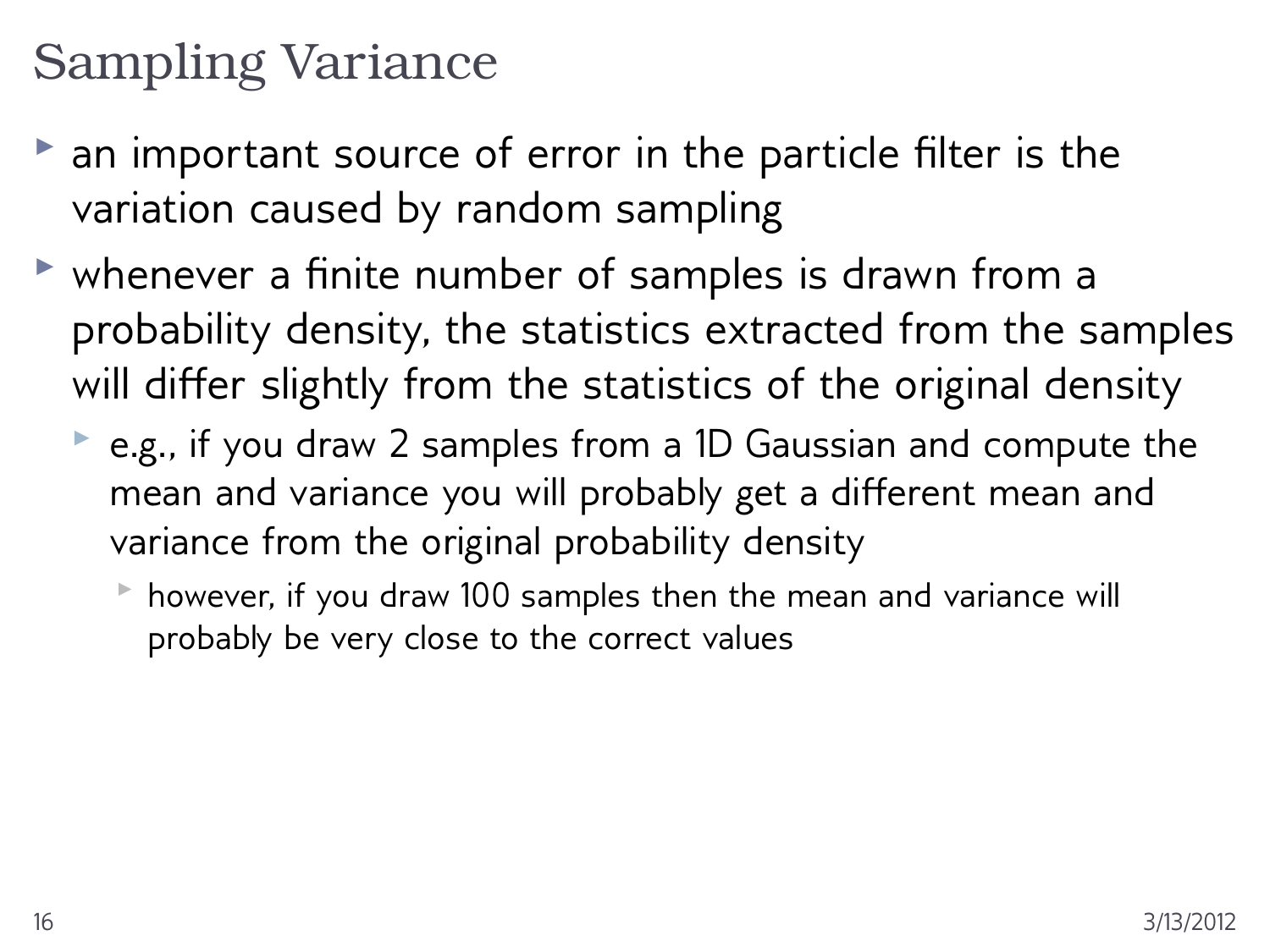

# Sampling Variance
an important source of error in the particle filter is the variation caused by random sampling
whenever a finite number of samples is drawn from a probability density, the statistics extracted from the samples will differ slightly from the statistics of the original density
e.g., if you draw 2 samples from a 1D Gaussian and compute the mean and variance you will probably get a different mean and variance from the original probability density
however, if you draw 100 samples then the mean and variance will probably be very close to the correct values
16

3/13/2012